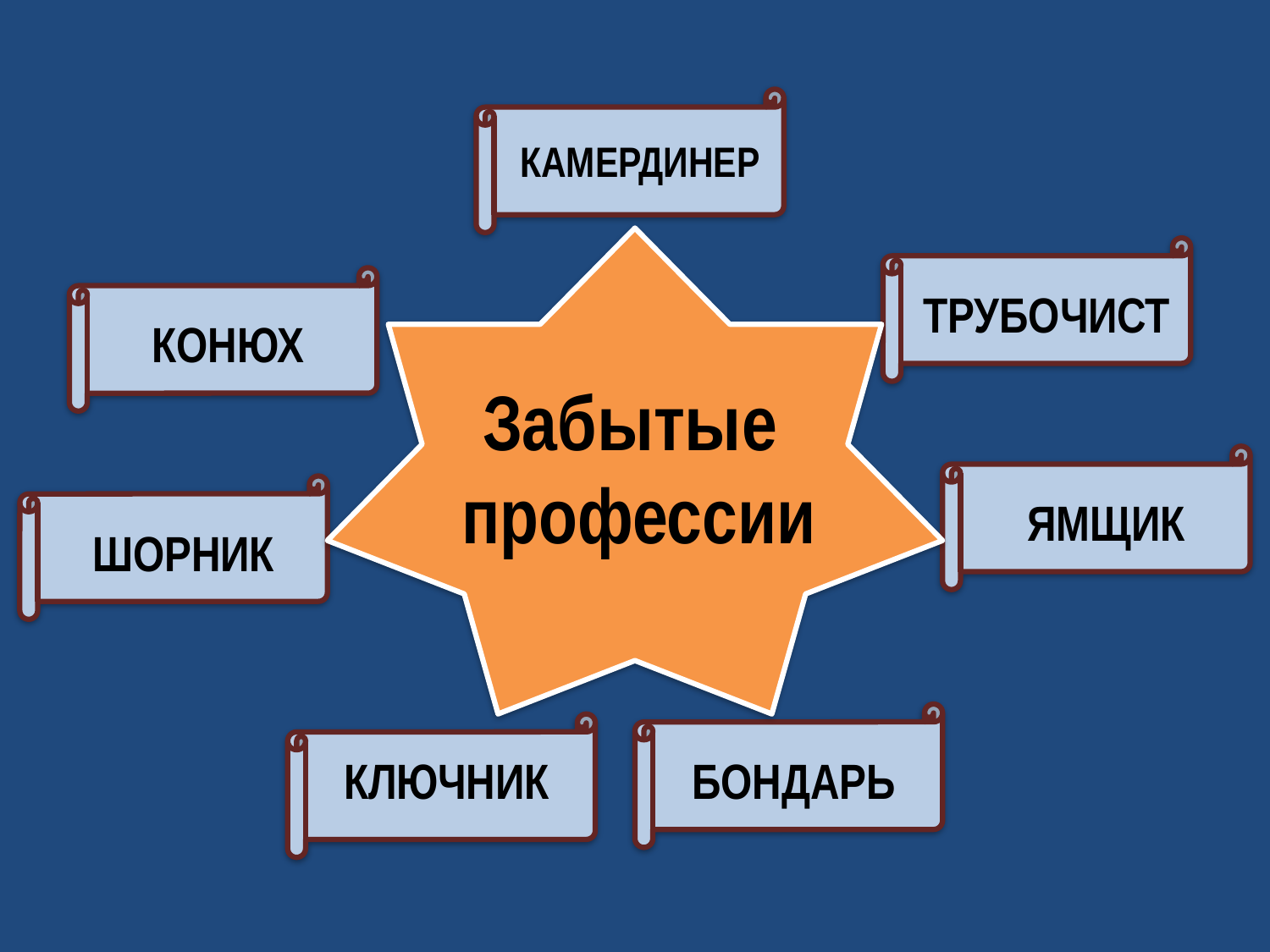

КАМЕРДИНЕР

ТРУБОЧИСТ
КОНЮХ
Забытые
 профессии

ЯМЩИК
ШОРНИК

КЛЮЧНИК
БОНДАРЬ